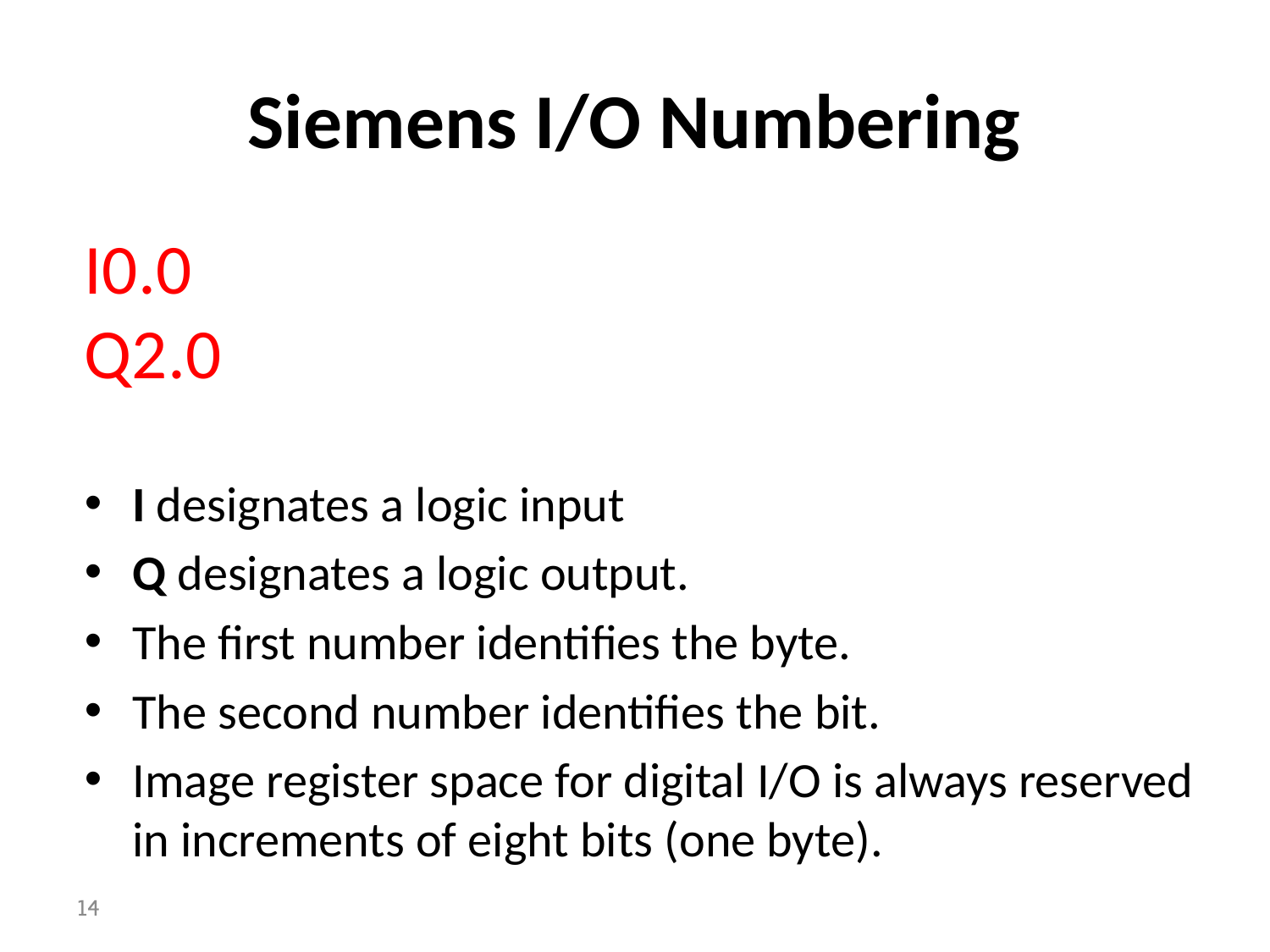

# Siemens I/O Numbering
				I0.0
				Q2.0

I designates a logic input
Q designates a logic output.
The first number identifies the byte.
The second number identifies the bit.
Image register space for digital I/O is always reserved in increments of eight bits (one byte).
14